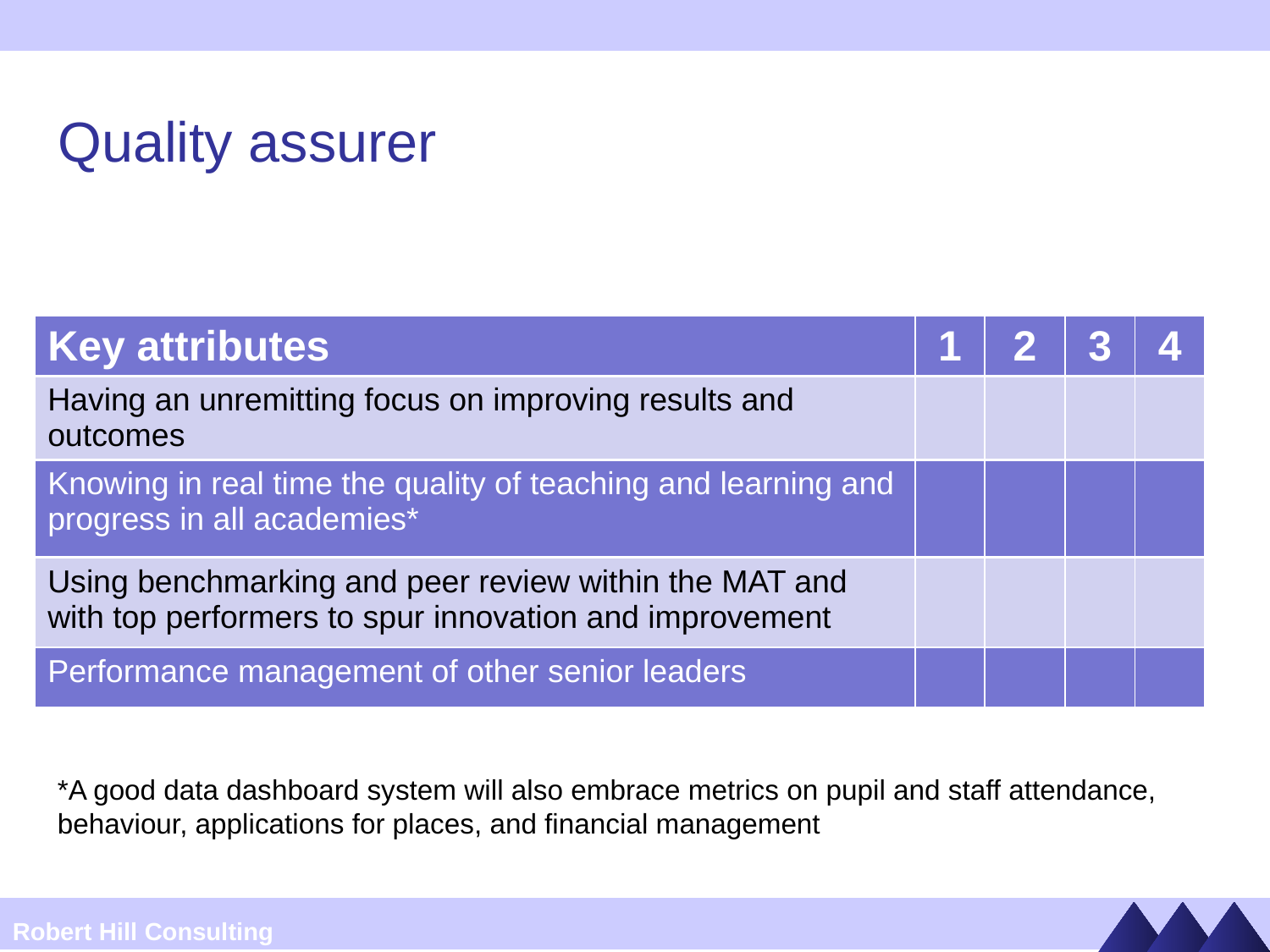

# Quality assurer
| Key attributes | 1 | 2 | 3 | 4 |
| --- | --- | --- | --- | --- |
| Having an unremitting focus on improving results and outcomes |  |  |  |  |
| Knowing in real time the quality of teaching and learning and progress in all academies\* |  |  |  |  |
| Using benchmarking and peer review within the MAT and with top performers to spur innovation and improvement |  |  |  |  |
| Performance management of other senior leaders |  |  |  |  |
*A good data dashboard system will also embrace metrics on pupil and staff attendance, behaviour, applications for places, and financial management